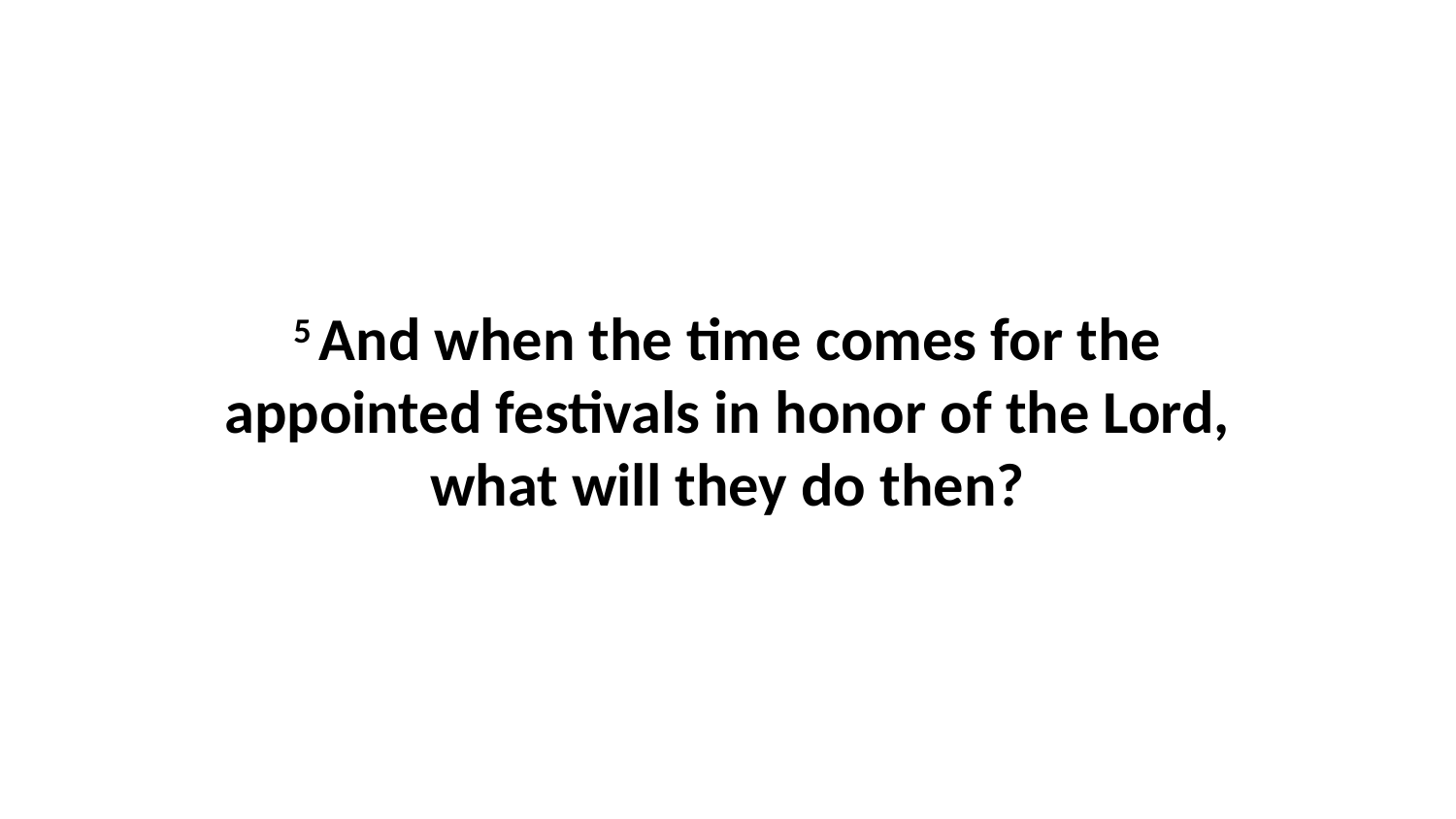

5 And when the time comes for the appointed festivals in honor of the Lord, what will they do then?